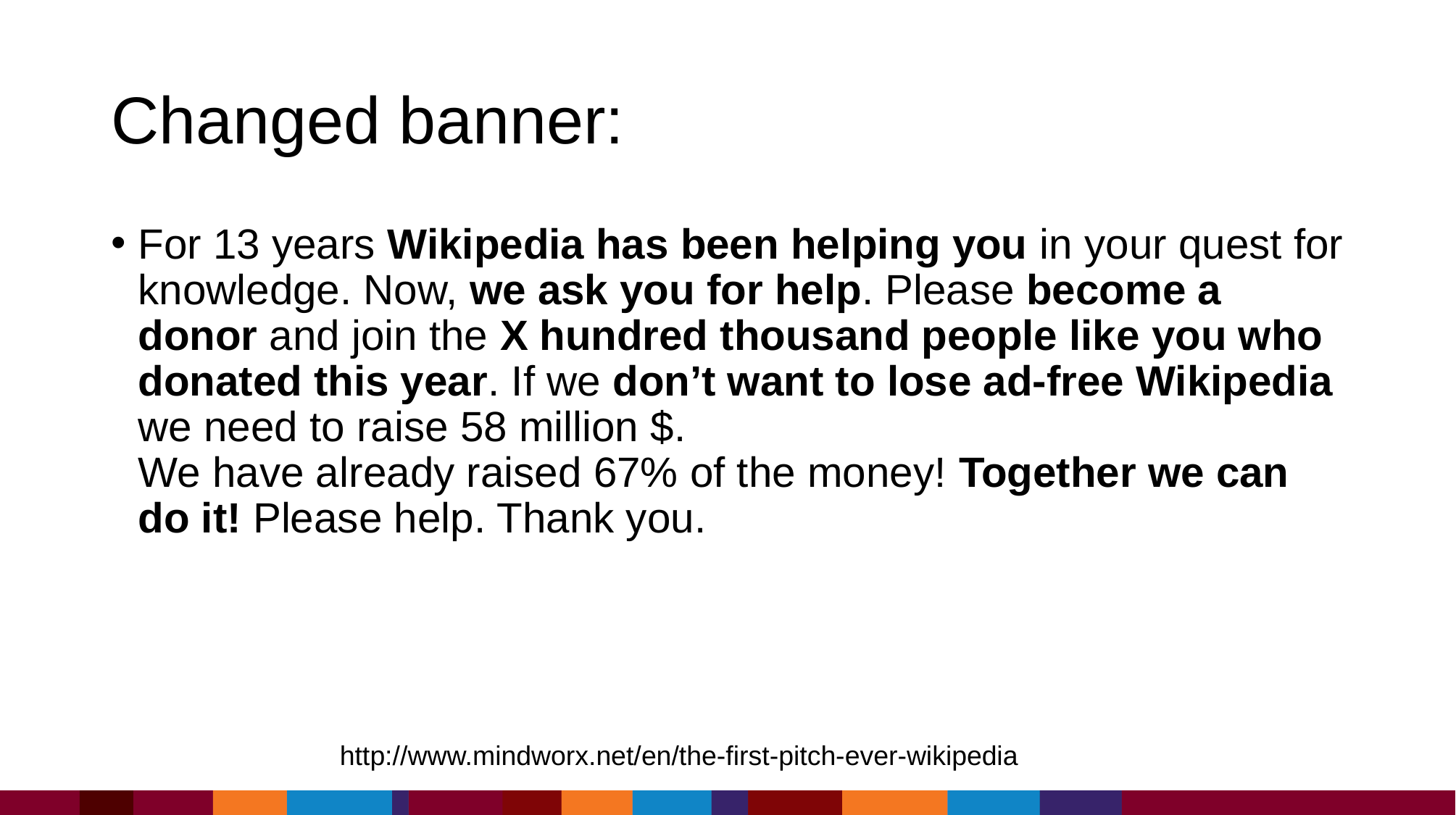

# Changed banner:
For 13 years Wikipedia has been helping you in your quest for knowledge. Now, we ask you for help. Please become a donor and join the X hundred thousand people like you who donated this year. If we don’t want to lose ad-free Wikipedia we need to raise 58 million $.
We have already raised 67% of the money! Together we can do it! Please help. Thank you.
http://www.mindworx.net/en/the-first-pitch-ever-wikipedia